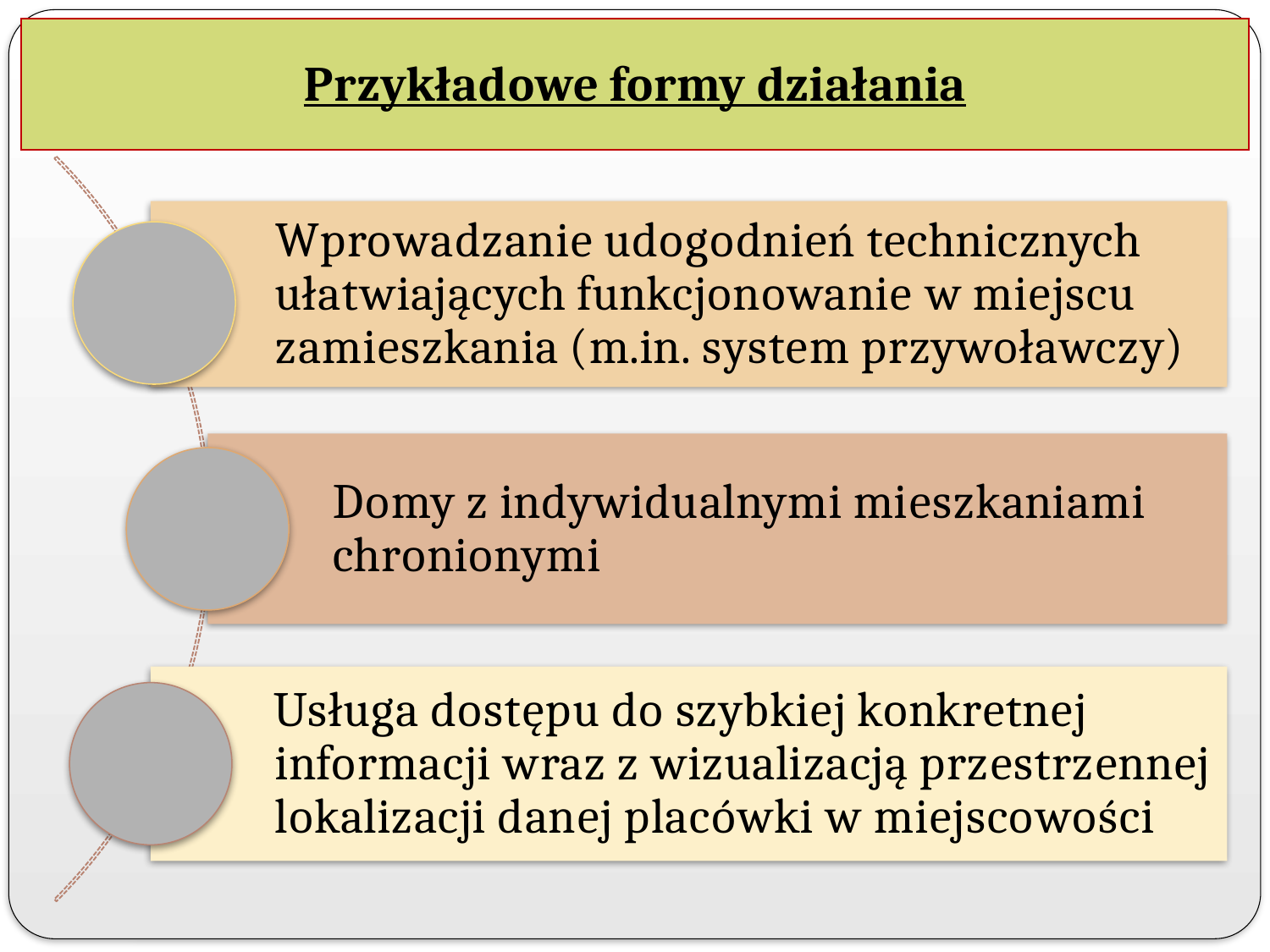

Przykładowe formy działania
Wprowadzanie udogodnień technicznych ułatwiających funkcjonowanie w miejscu zamieszkania (m.in. system przywoławczy)
Domy z indywidualnymi mieszkaniami chronionymi
Usługa dostępu do szybkiej konkretnej informacji wraz z wizualizacją przestrzennej lokalizacji danej placówki w miejscowości